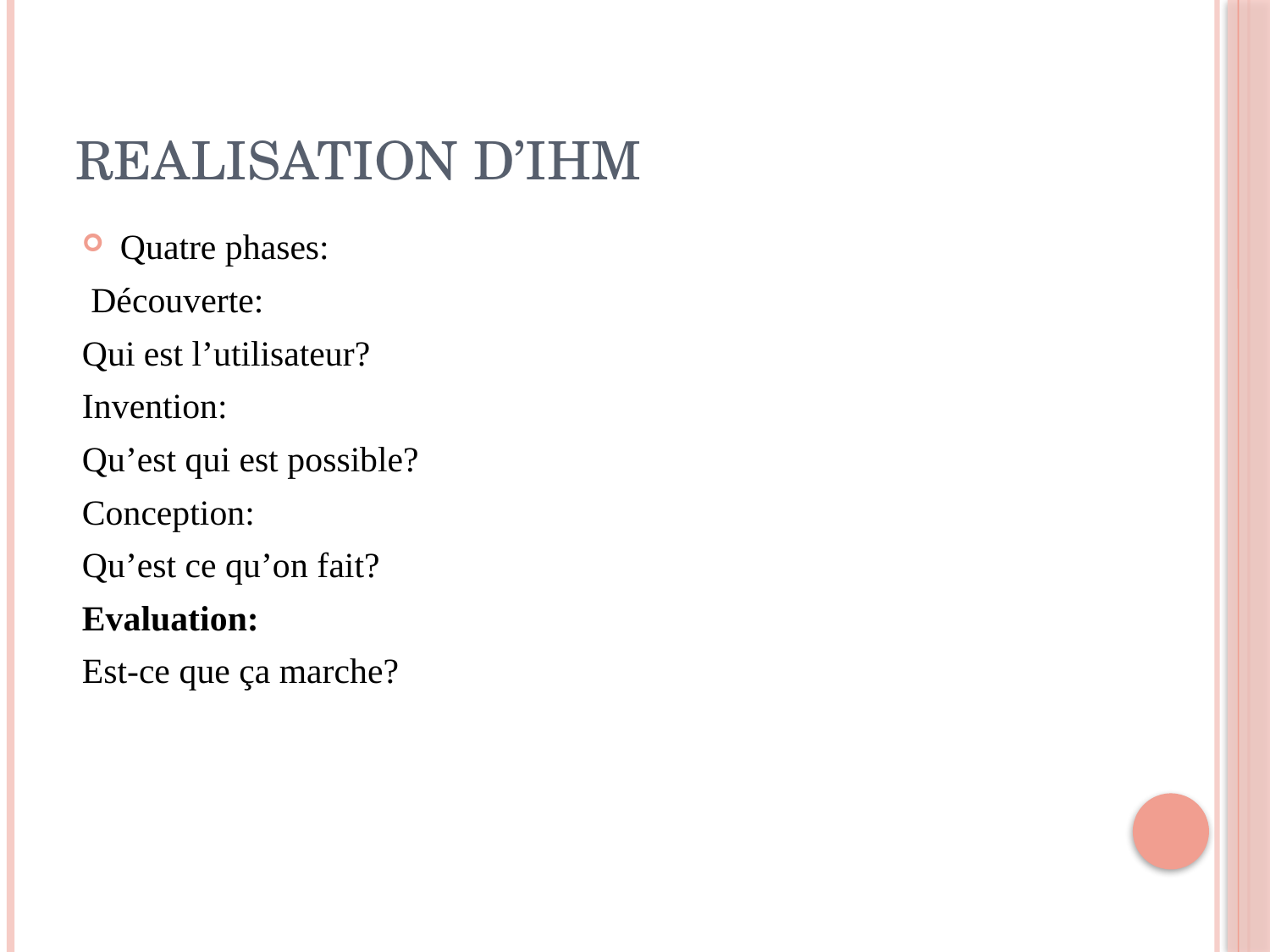

# realisation d’ihm
Quatre phases:
 Découverte:
Qui est l’utilisateur?
Invention:
Qu’est qui est possible?
Conception:
Qu’est ce qu’on fait?
Evaluation:
Est-ce que ça marche?